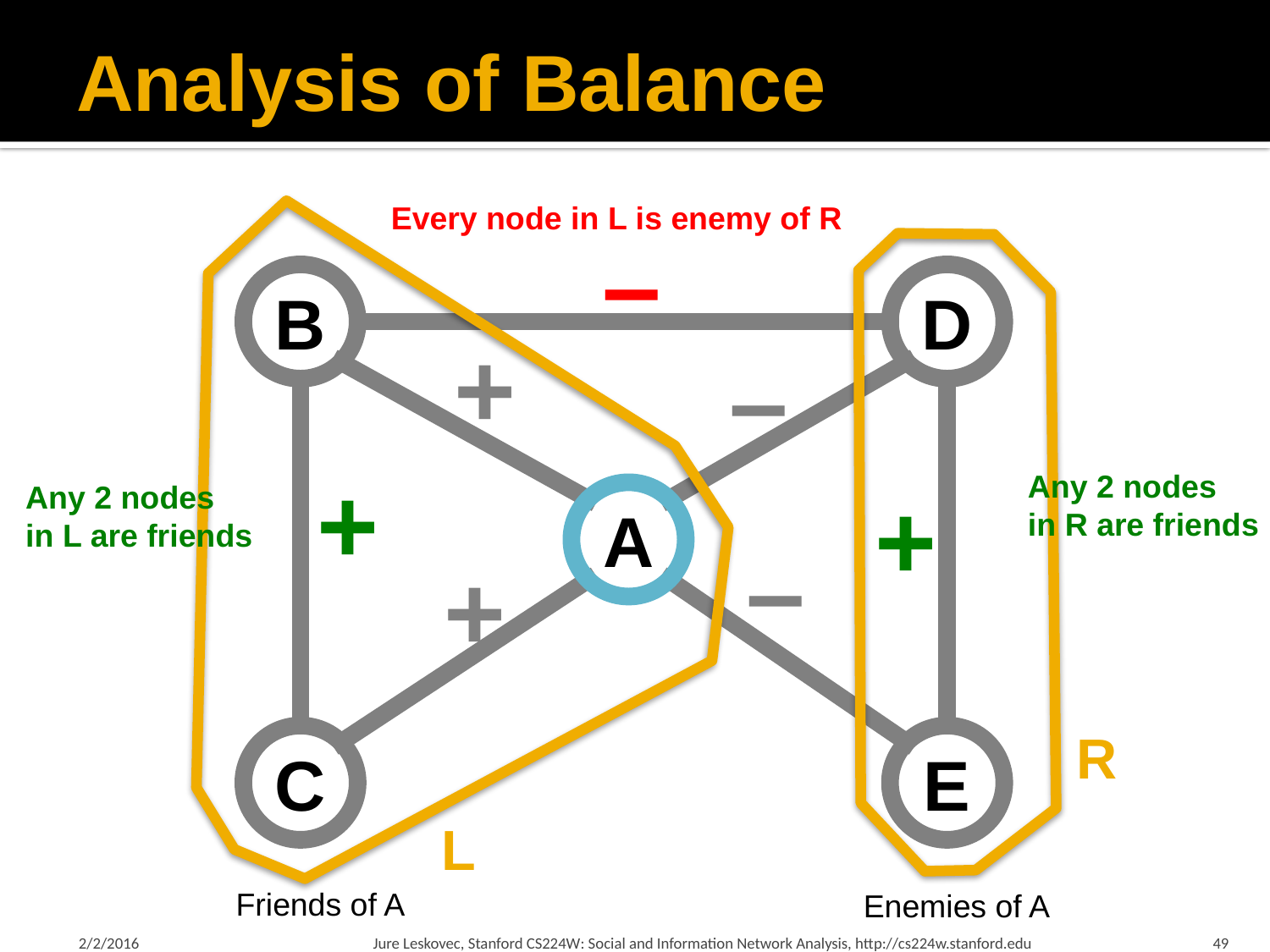

# Analysis of Balance
Every node in L is enemy of R

–

B
D
+
–
+
Any 2 nodes
in R are friends
+
Any 2 nodes
in L are friends
A
–
+
R
C
E
L
Friends of A
Enemies of A
2/2/2016
Jure Leskovec, Stanford CS224W: Social and Information Network Analysis, http://cs224w.stanford.edu
49